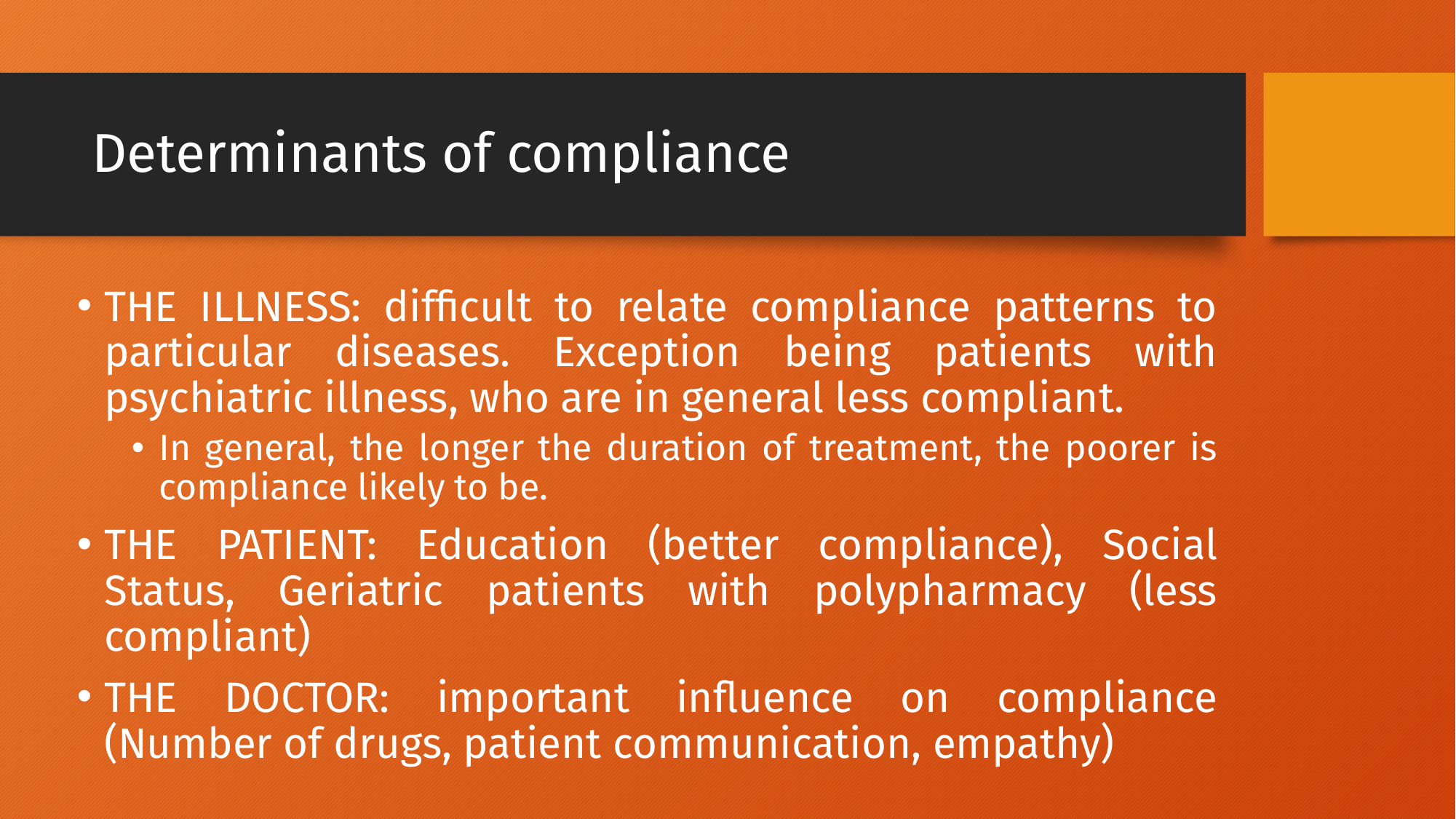

# Determinants of compliance
THE ILLNESS: difficult to relate compliance patterns to particular diseases. Exception being patients with psychiatric illness, who are in general less compliant.
In general, the longer the duration of treatment, the poorer is compliance likely to be.
THE PATIENT: Education (better compliance), Social Status, Geriatric patients with polypharmacy (less compliant)
THE DOCTOR: important influence on compliance (Number of drugs, patient communication, empathy)